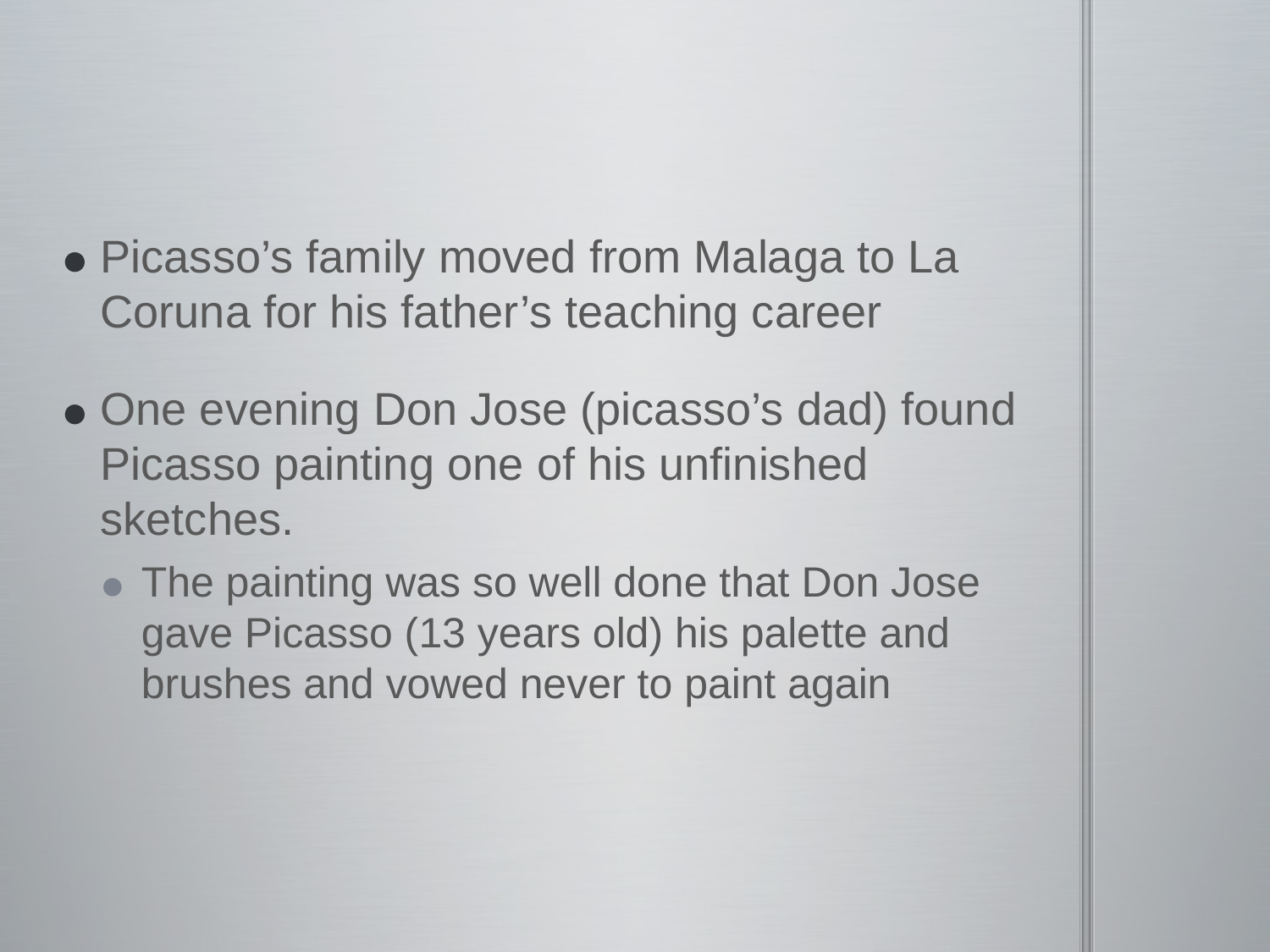

#
Picasso’s family moved from Malaga to La Coruna for his father’s teaching career
One evening Don Jose (picasso’s dad) found Picasso painting one of his unfinished sketches.
The painting was so well done that Don Jose gave Picasso (13 years old) his palette and brushes and vowed never to paint again